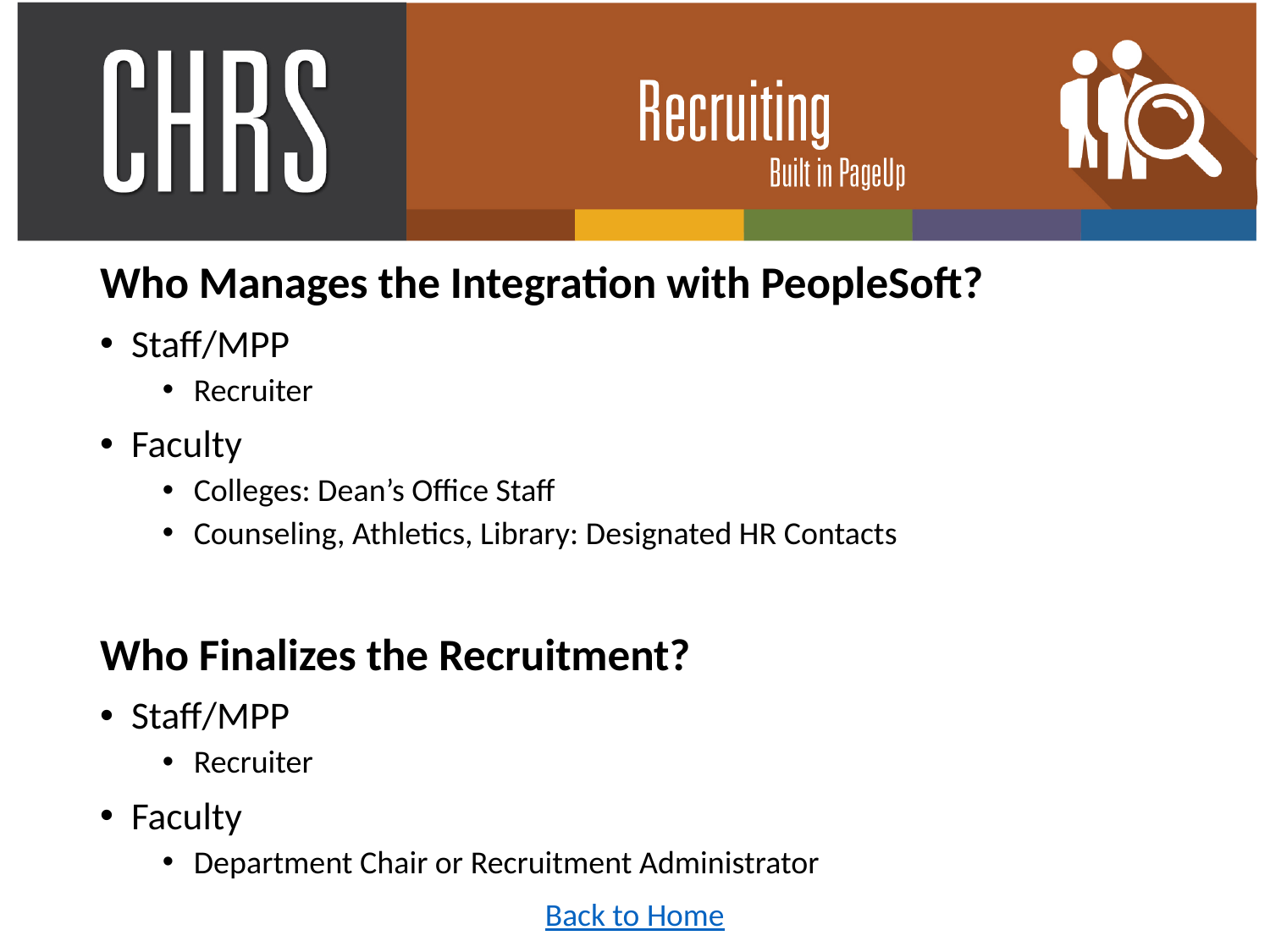

Who Manages the Integration with PeopleSoft?
Staff/MPP
Recruiter
Faculty
Colleges: Dean’s Office Staff
Counseling, Athletics, Library: Designated HR Contacts

Who Finalizes the Recruitment?
Staff/MPP
Recruiter
Faculty
Department Chair or Recruitment Administrator
Back to Home